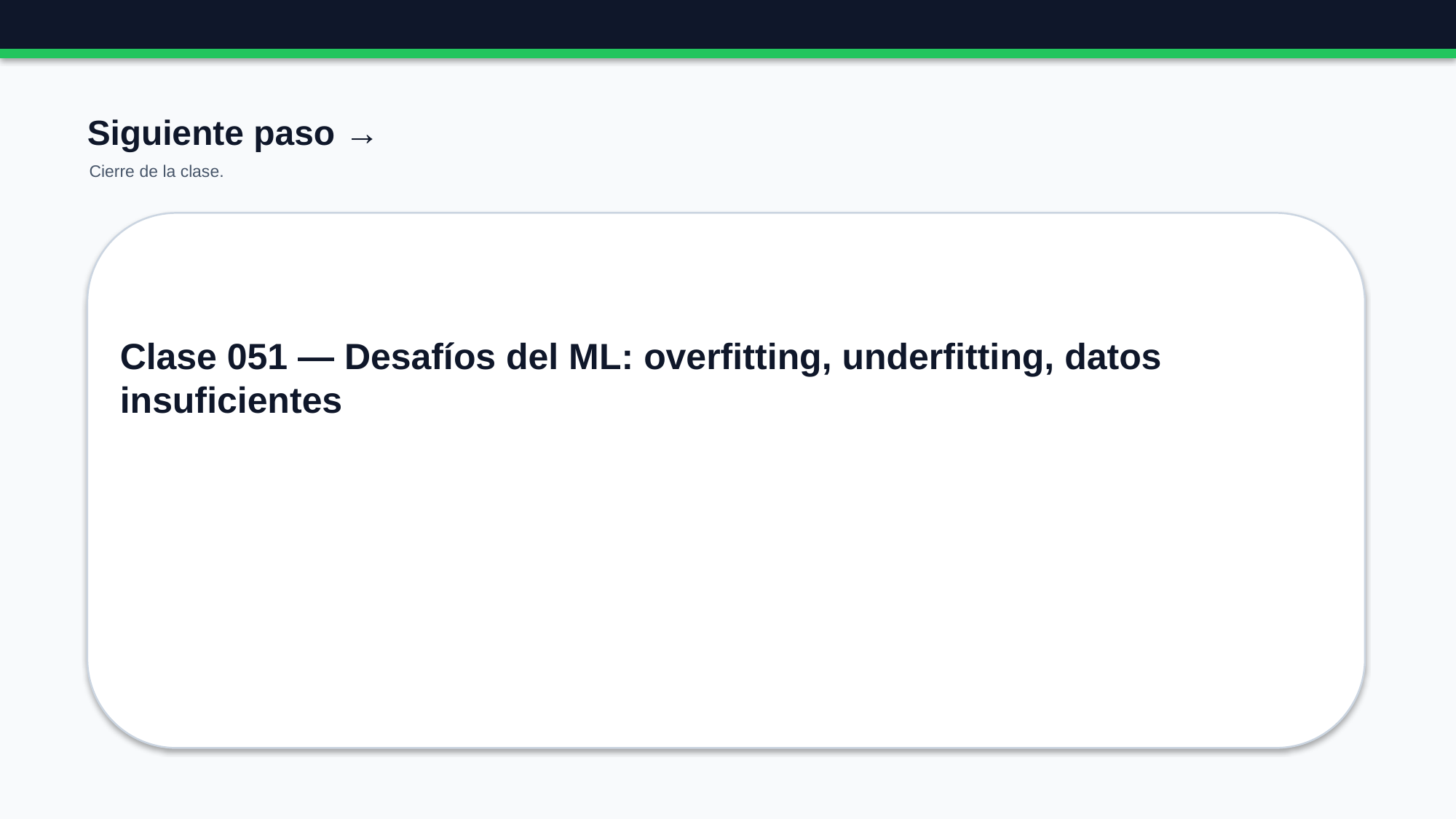

Siguiente paso →
Cierre de la clase.

Clase 051 — Desafíos del ML: overfitting, underfitting, datos insuficientes